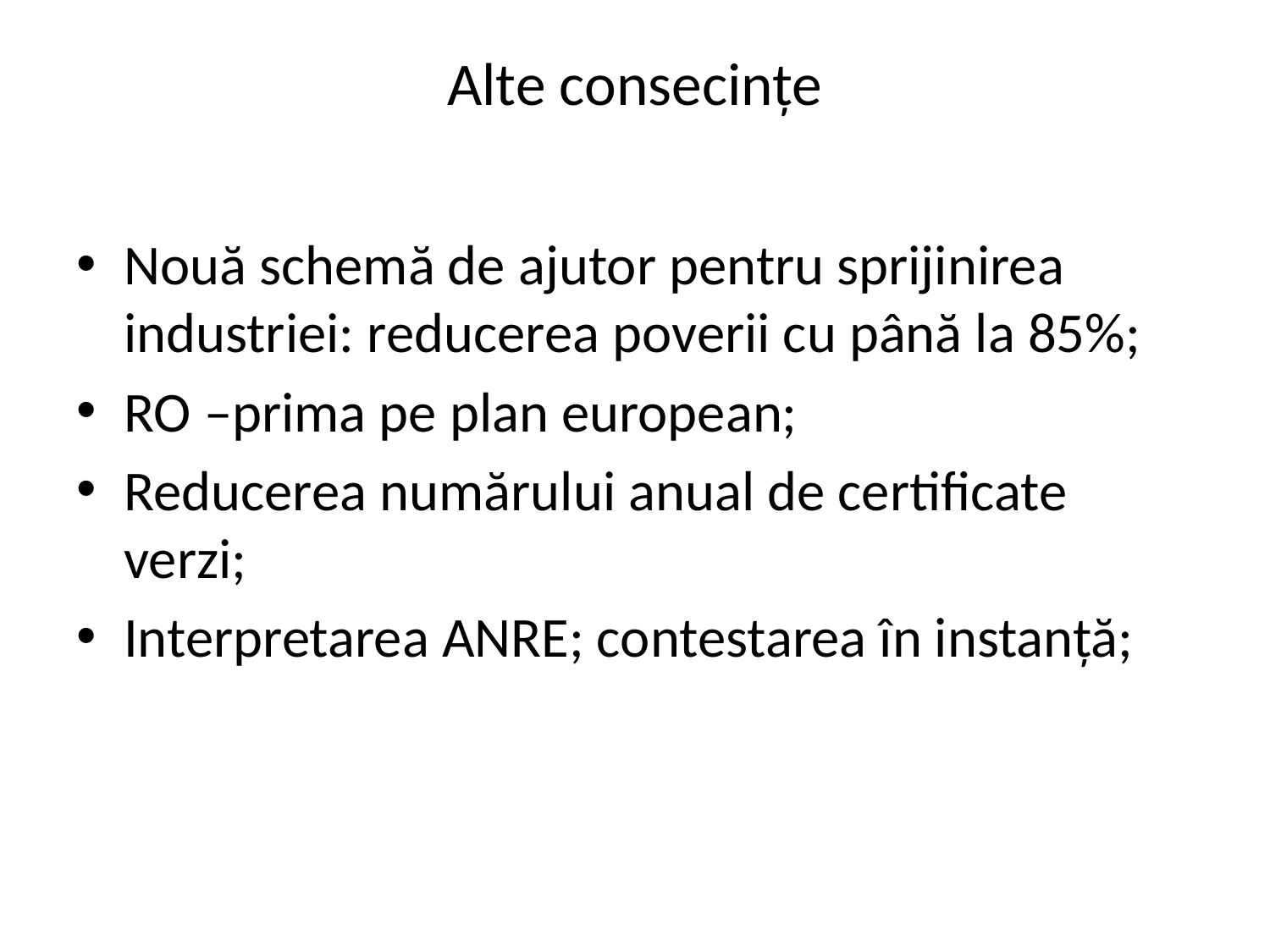

# Alte consecințe
Nouă schemă de ajutor pentru sprijinirea industriei: reducerea poverii cu până la 85%;
RO –prima pe plan european;
Reducerea numărului anual de certificate verzi;
Interpretarea ANRE; contestarea în instanță;